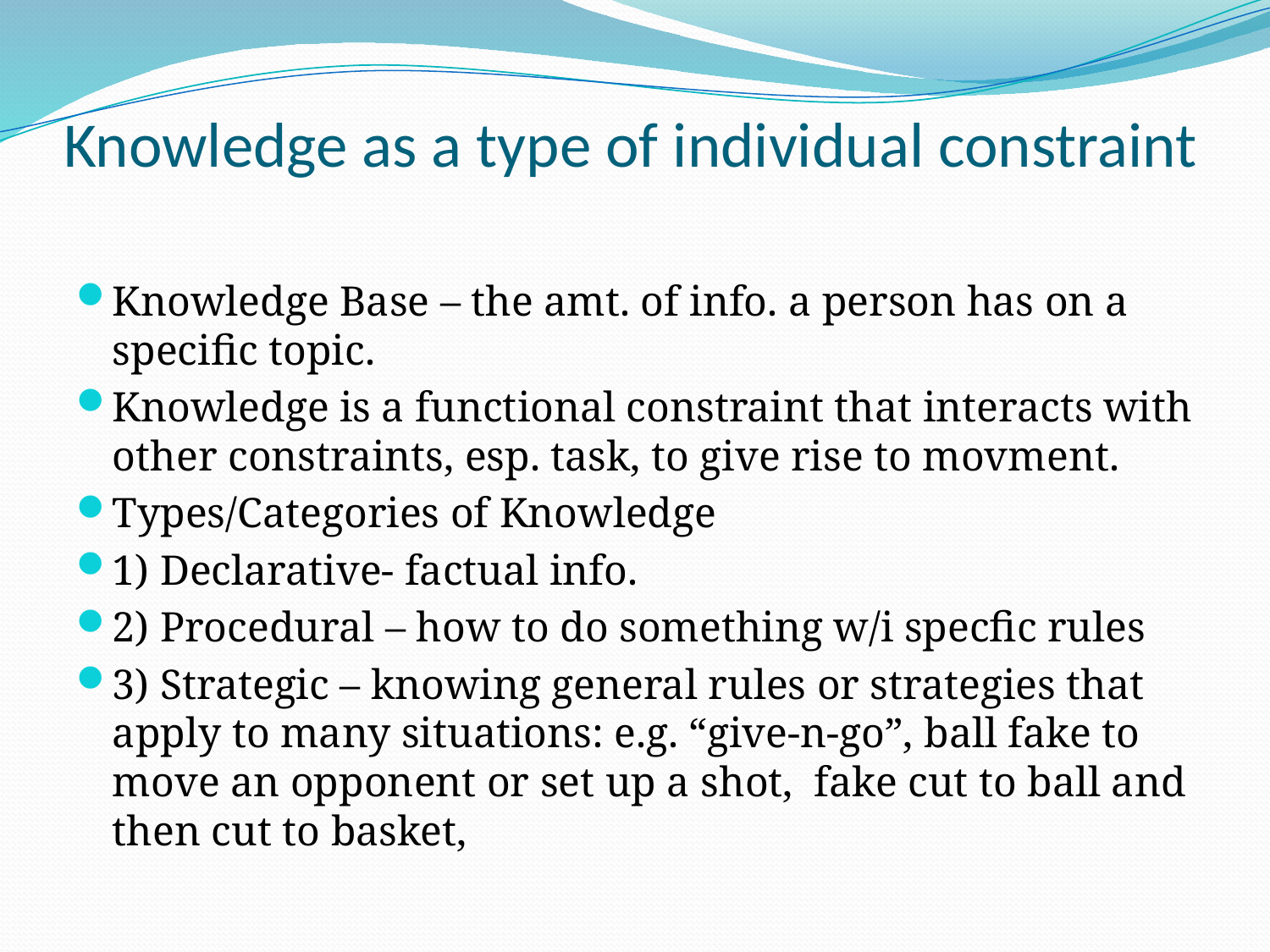

# Knowledge as a type of individual constraint
Knowledge Base – the amt. of info. a person has on a specific topic.
Knowledge is a functional constraint that interacts with other constraints, esp. task, to give rise to movment.
Types/Categories of Knowledge
1) Declarative- factual info.
2) Procedural – how to do something w/i specfic rules
3) Strategic – knowing general rules or strategies that apply to many situations: e.g. “give-n-go”, ball fake to move an opponent or set up a shot,  fake cut to ball and then cut to basket,